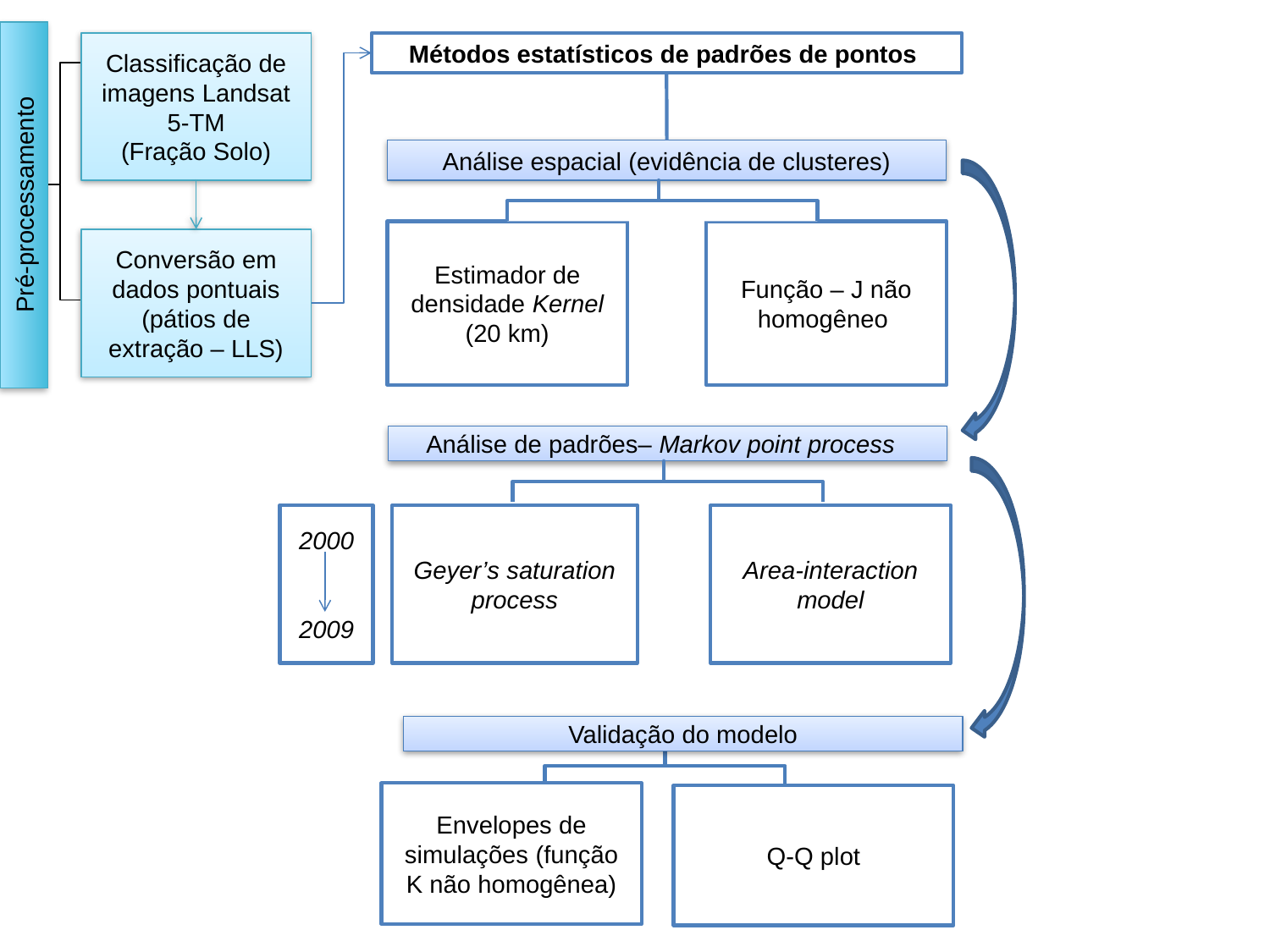

Classificação de imagens Landsat 5-TM
(Fração Solo)
Métodos estatísticos de padrões de pontos

Análise espacial (evidência de clusteres)

Pré-processamento
Estimador de densidade Kernel (20 km)
Função – J não homogêneo
Conversão em dados pontuais
(pátios de extração – LLS)

Análise de padrões– Markov point process

2000

2009
Geyer’s saturation process
Area-interaction model

Validação do modelo
Envelopes de simulações (função K não homogênea)
Q-Q plot